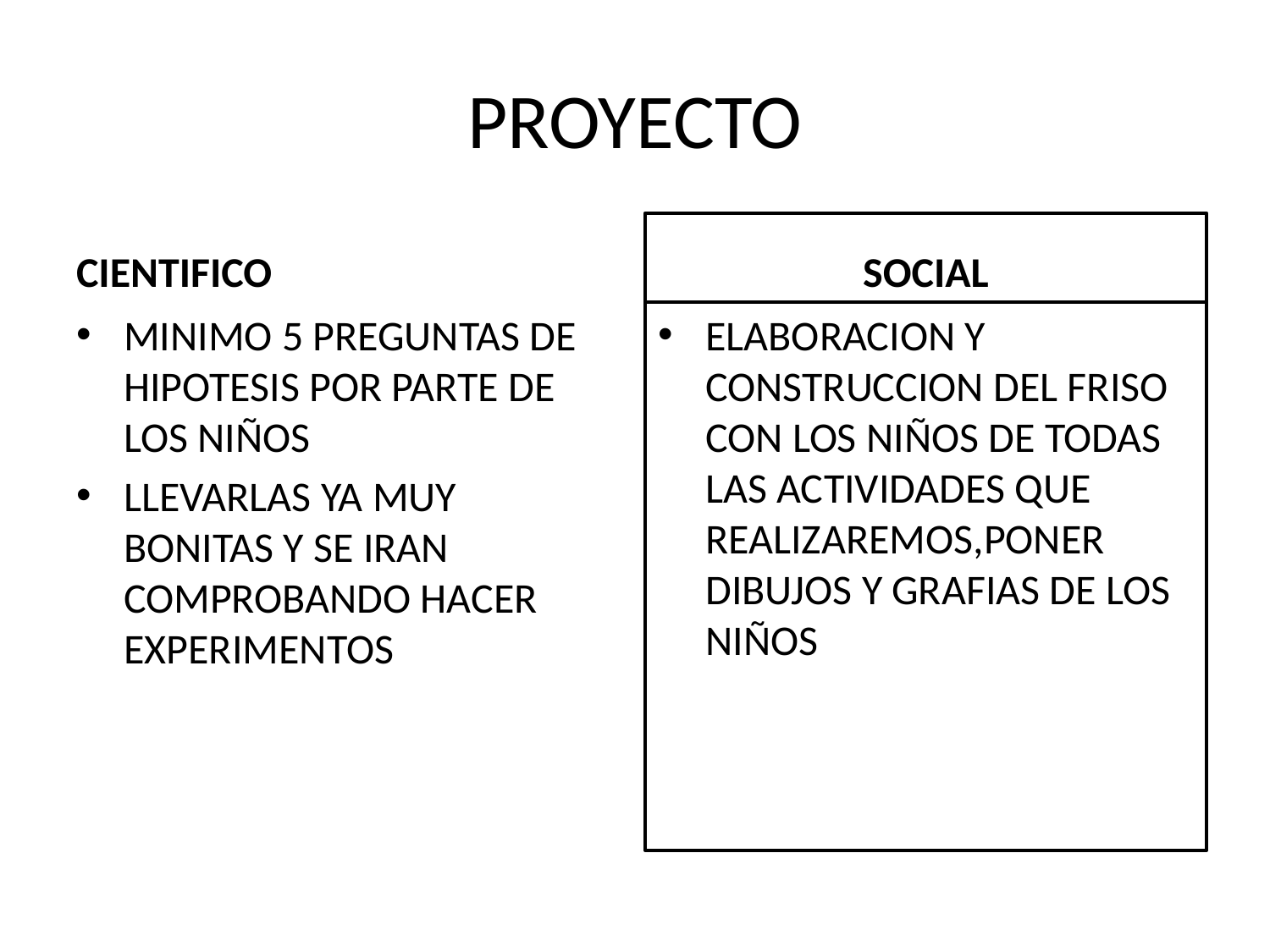

# PROYECTO
CIENTIFICO
SOCIAL
MINIMO 5 PREGUNTAS DE HIPOTESIS POR PARTE DE LOS NIÑOS
LLEVARLAS YA MUY BONITAS Y SE IRAN COMPROBANDO HACER EXPERIMENTOS
ELABORACION Y CONSTRUCCION DEL FRISO CON LOS NIÑOS DE TODAS LAS ACTIVIDADES QUE REALIZAREMOS,PONER DIBUJOS Y GRAFIAS DE LOS NIÑOS